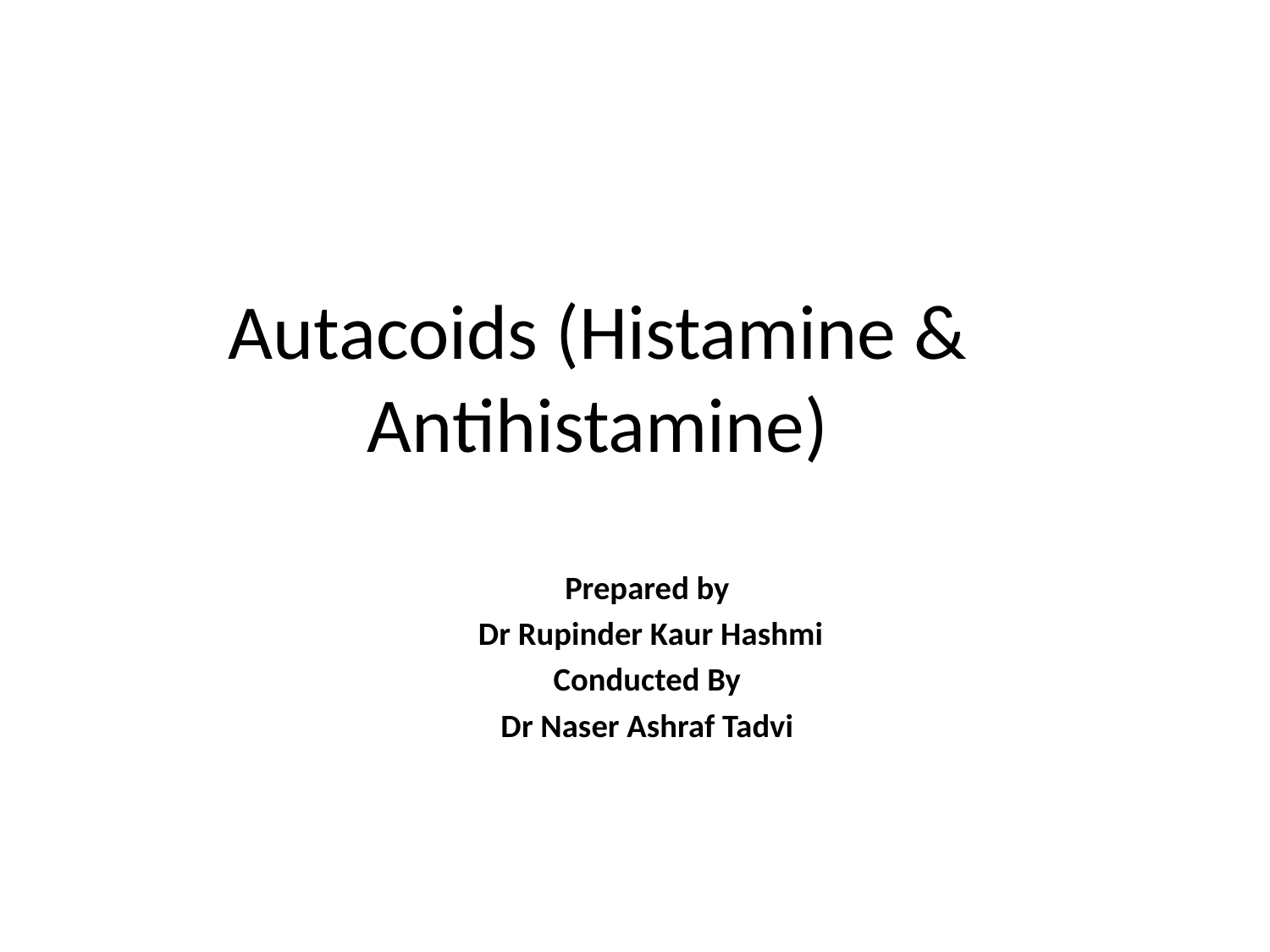

# Autacoids (Histamine & Antihistamine)
Prepared by
Dr Rupinder Kaur Hashmi
Conducted By
Dr Naser Ashraf Tadvi
3